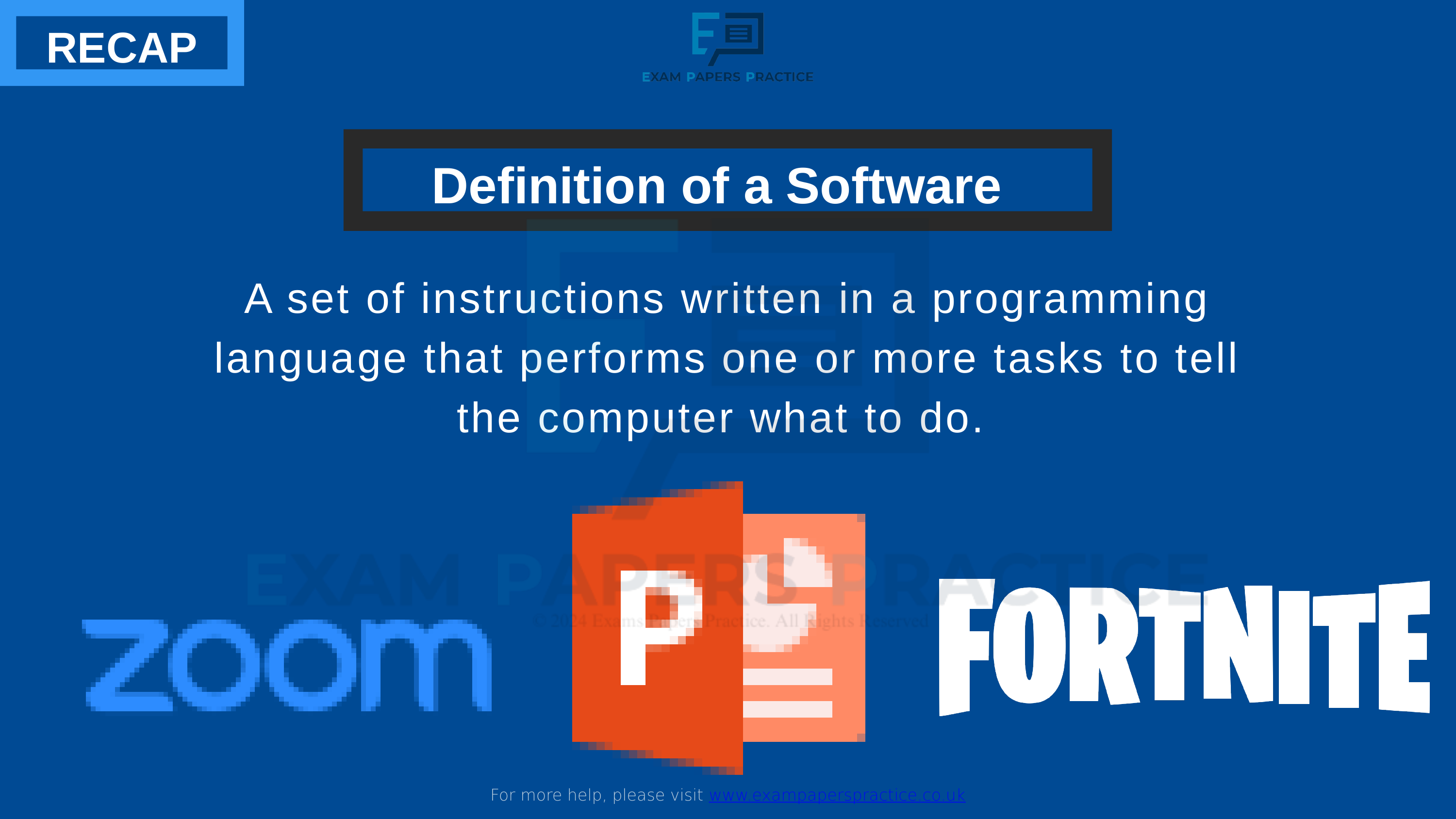

For more help, please visit www.exampaperspractice.co.uk
RECAP

Definition of a Software
A set of instructions written in a programming language that performs one or more tasks to tell the computer what to do.